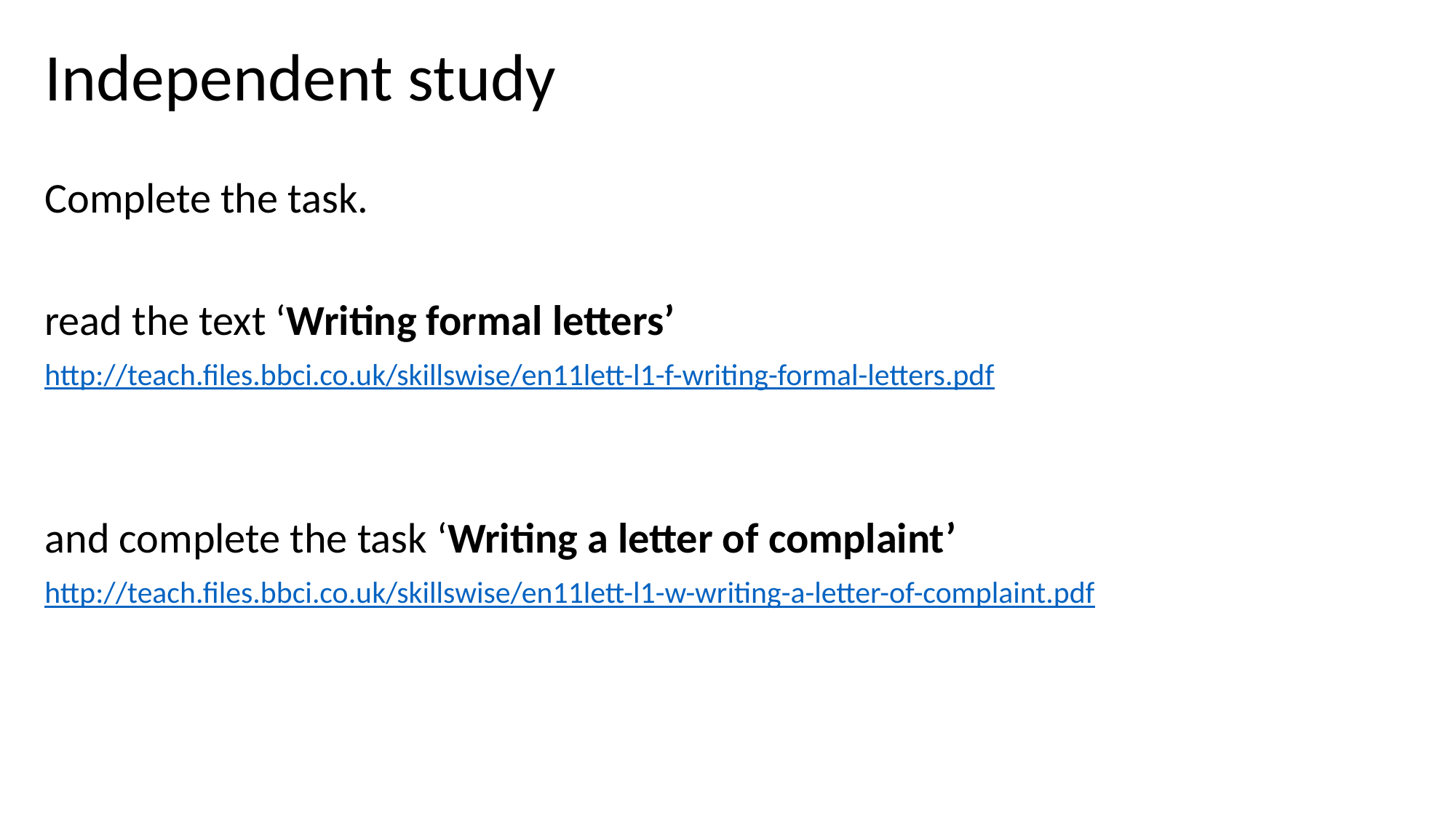

# Independent study
Complete the task.

read the text ‘Writing formal letters’
http://teach.files.bbci.co.uk/skillswise/en11lett-l1-f-writing-formal-letters.pdf

and complete the task ‘Writing a letter of complaint’
http://teach.files.bbci.co.uk/skillswise/en11lett-l1-w-writing-a-letter-of-complaint.pdf